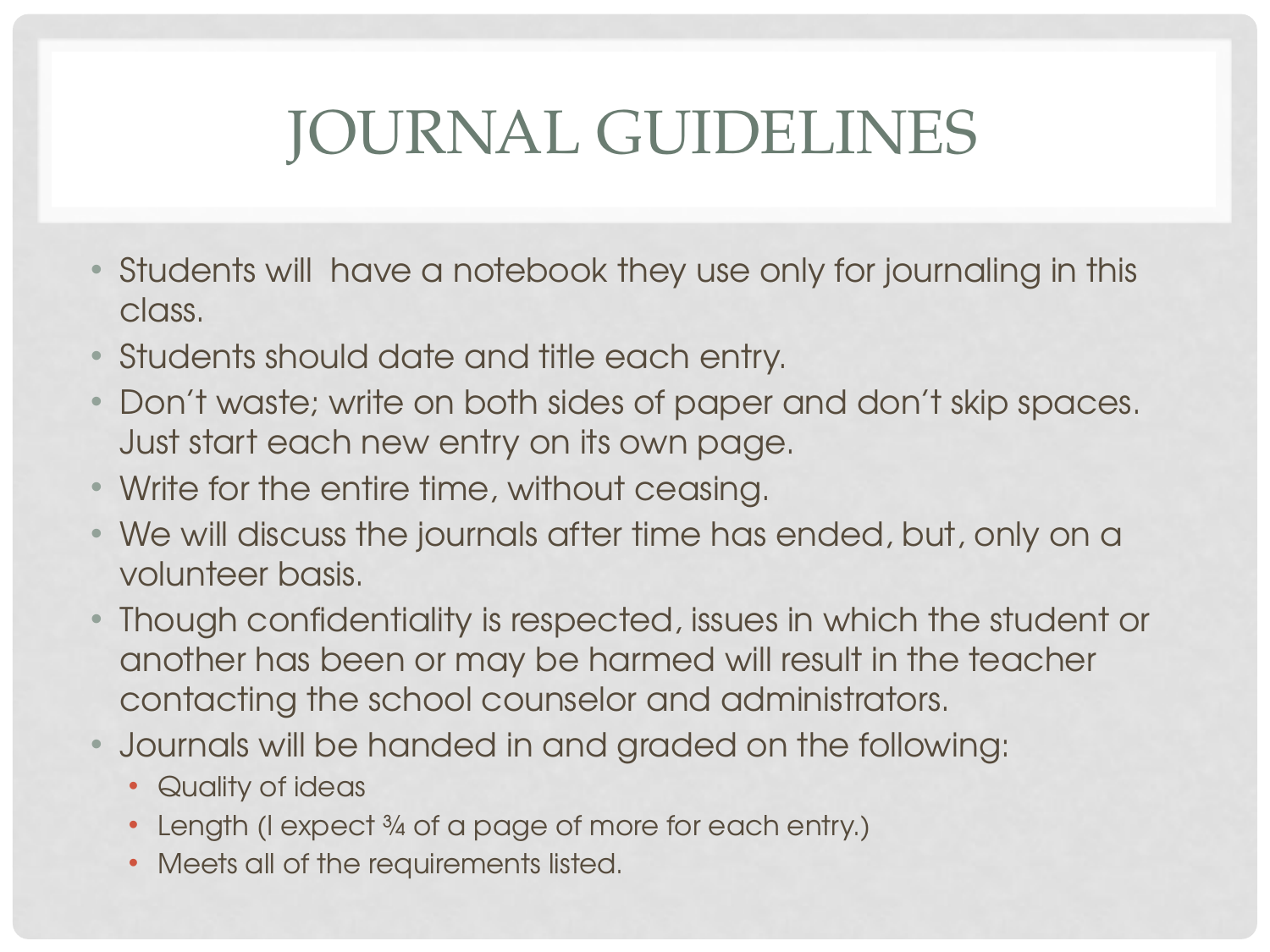

# Journal Guidelines
Students will  have a notebook they use only for journaling in this class.
Students should date and title each entry.
Don’t waste; write on both sides of paper and don’t skip spaces. Just start each new entry on its own page.
Write for the entire time, without ceasing.
We will discuss the journals after time has ended, but, only on a volunteer basis.
Though confidentiality is respected, issues in which the student or another has been or may be harmed will result in the teacher contacting the school counselor and administrators.
Journals will be handed in and graded on the following:
Quality of ideas
Length (I expect ¾ of a page of more for each entry.)
Meets all of the requirements listed.